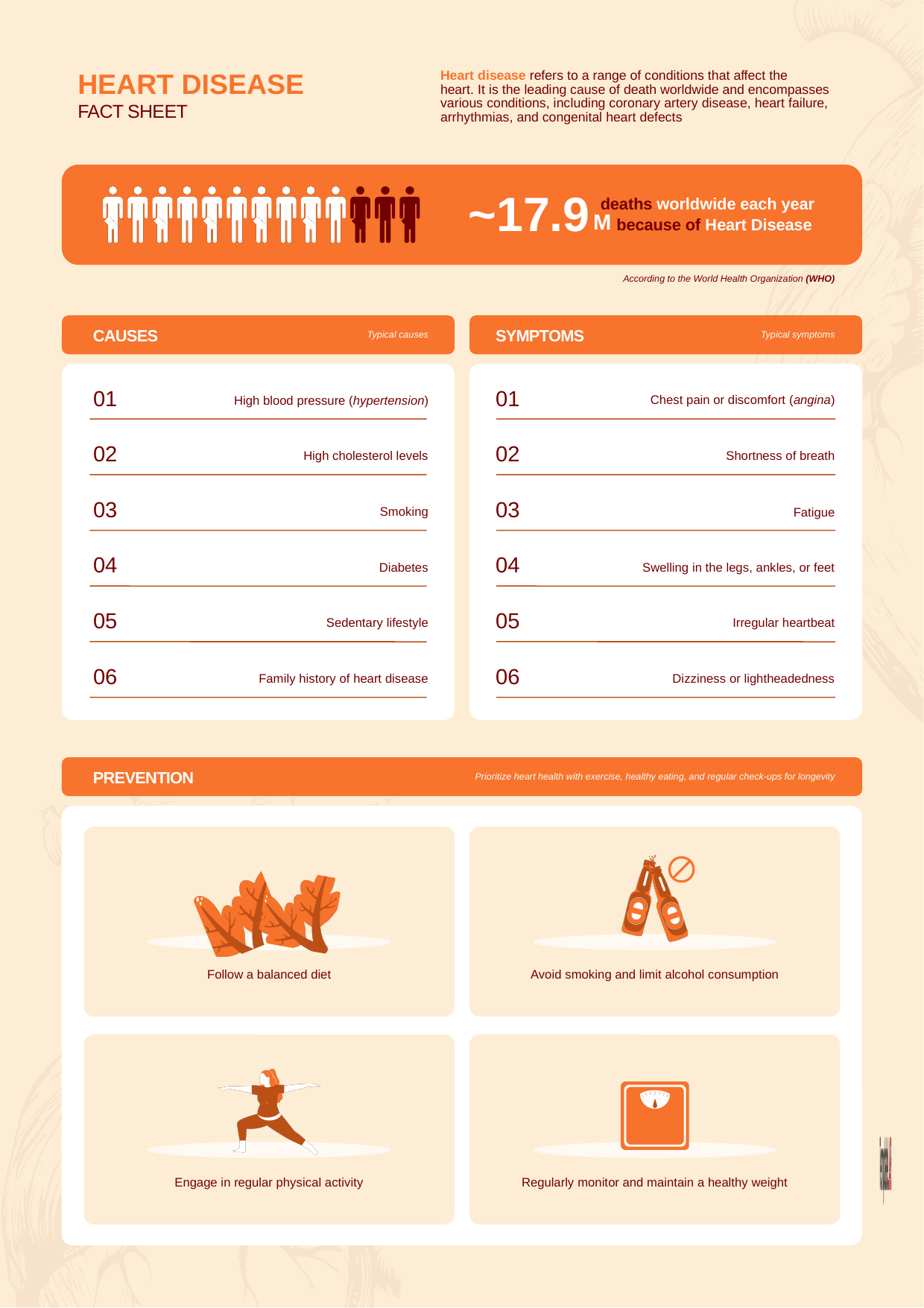

HEART DISEASE
Heart disease refers to a range of conditions that affect the
heart. It is the leading cause of death worldwide and encompasses various conditions, including coronary artery disease, heart failure, arrhythmias, and congenital heart defects
FACT SHEET

~17.9
deaths worldwide each year
M
because of Heart Disease
According to the World Health Organization (WHO)

CAUSES
Typical causes

01
High blood pressure (hypertension)

02
High cholesterol levels

03
Smoking

04
Diabetes

05
Sedentary lifestyle

06
Family history of heart disease

SYMPTOMS
Typical symptoms

01
Chest pain or discomfort (angina)

02
Shortness of breath

03
Fatigue

04
Swelling in the legs, ankles, or feet

05
Irregular heartbeat

06
Dizziness or lightheadedness

PREVENTION
Prioritize heart health with exercise, healthy eating, and regular check-ups for longevity

Follow a balanced diet

Avoid smoking and limit alcohol consumption

Engage in regular physical activity

Regularly monitor and maintain a healthy weight